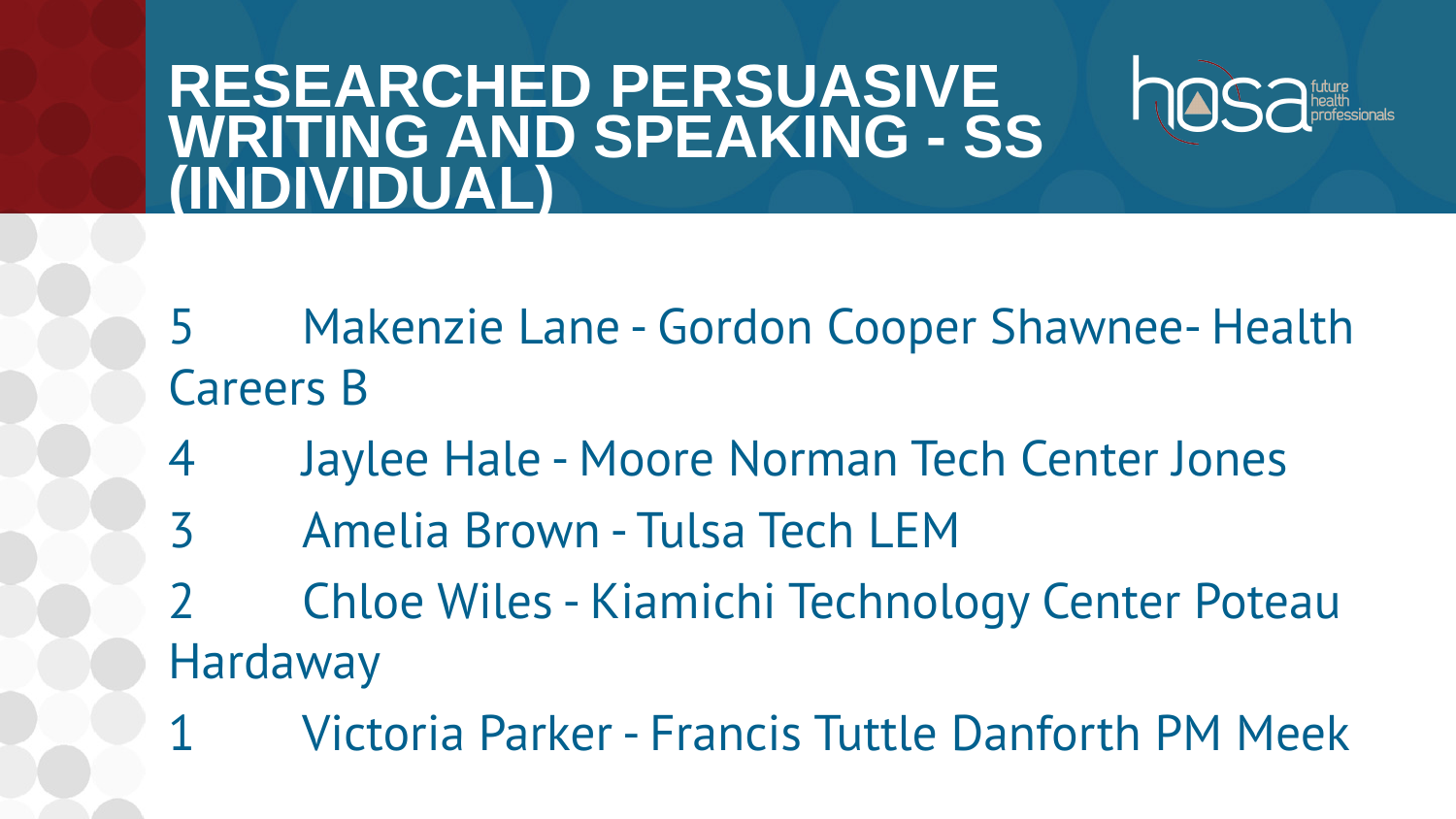

# Researched Persuasive Writing and Speaking - SS (INDIVIDUAL)
5	Makenzie Lane - Gordon Cooper Shawnee- Health Careers B
4	Jaylee Hale - Moore Norman Tech Center Jones
3	Amelia Brown - Tulsa Tech LEM
2	Chloe Wiles - Kiamichi Technology Center Poteau Hardaway
1	Victoria Parker - Francis Tuttle Danforth PM Meek